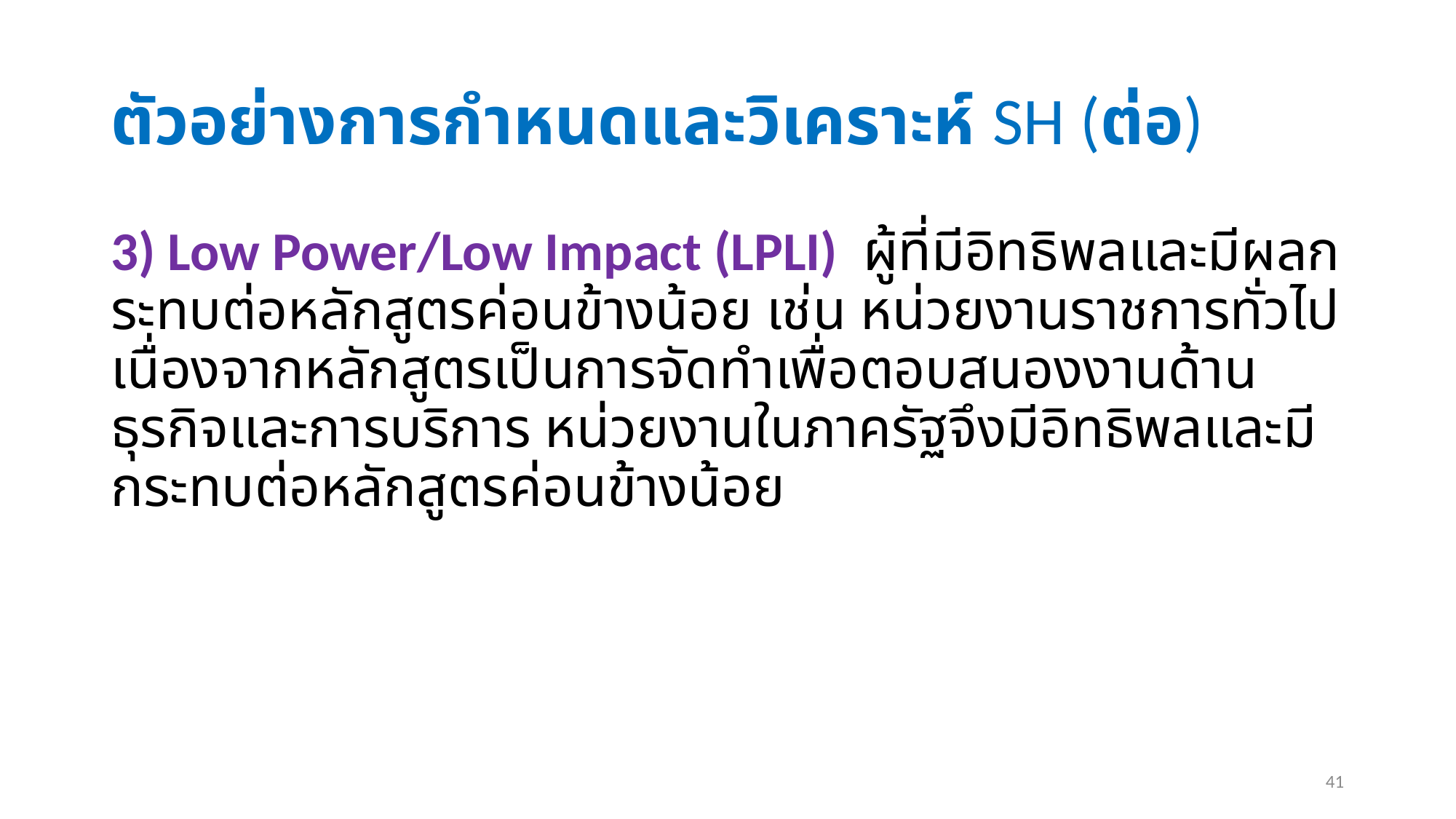

# ตัวอย่างการกำหนดและวิเคราะห์ SH (ต่อ)
3) Low Power/Low Impact (LPLI)  ผู้ที่มีอิทธิพลและมีผลกระทบต่อหลักสูตรค่อนข้างน้อย เช่น หน่วยงานราชการทั่วไป เนื่องจากหลักสูตรเป็นการจัดทำเพื่อตอบสนองงานด้านธุรกิจและการบริการ หน่วยงานในภาครัฐจึงมีอิทธิพลและมีกระทบต่อหลักสูตรค่อนข้างน้อย
41